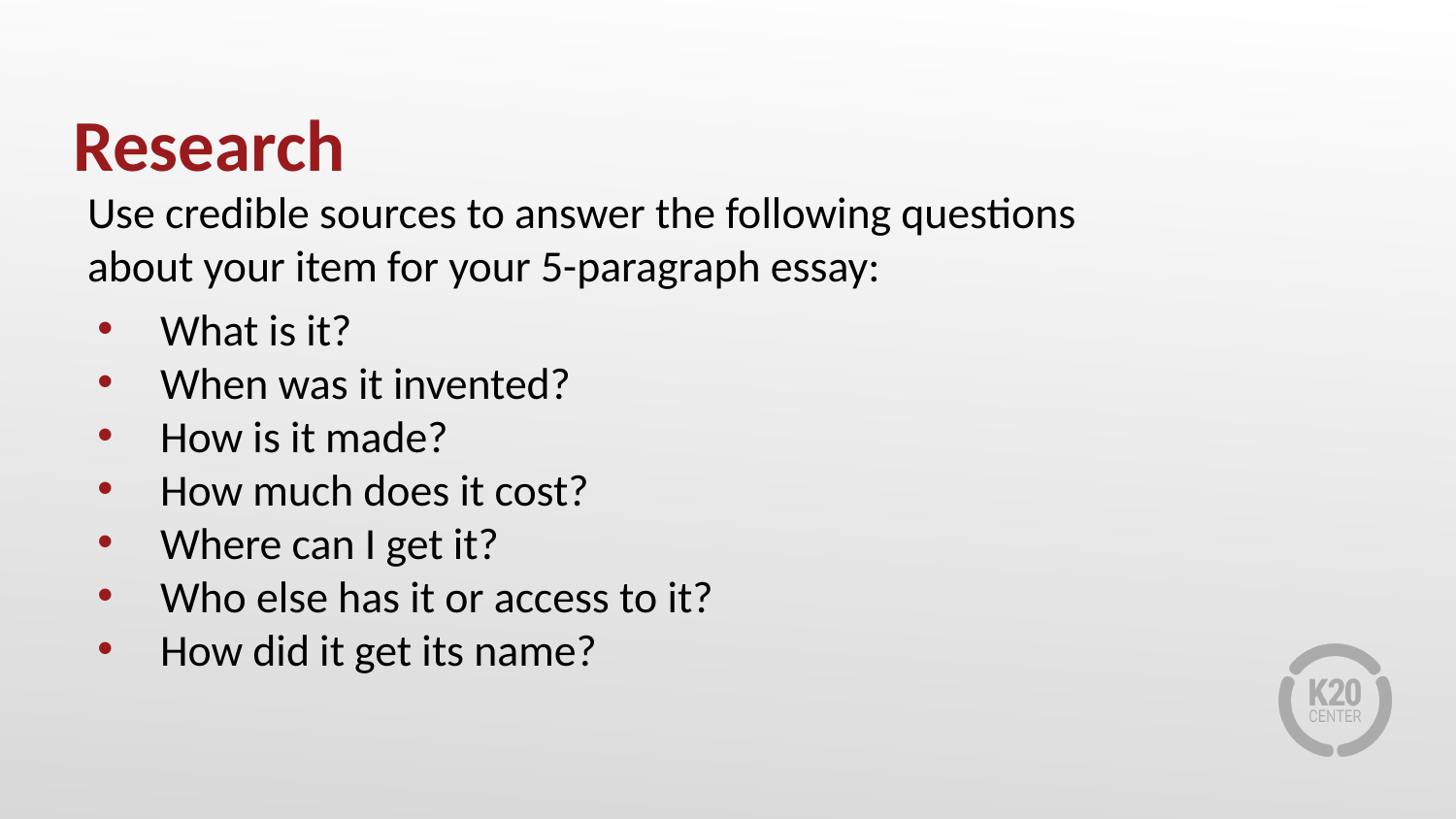

# Research
Use credible sources to answer the following questions about your item for your 5-paragraph essay:
What is it?
When was it invented?
How is it made?
How much does it cost?
Where can I get it?
Who else has it or access to it?
How did it get its name?